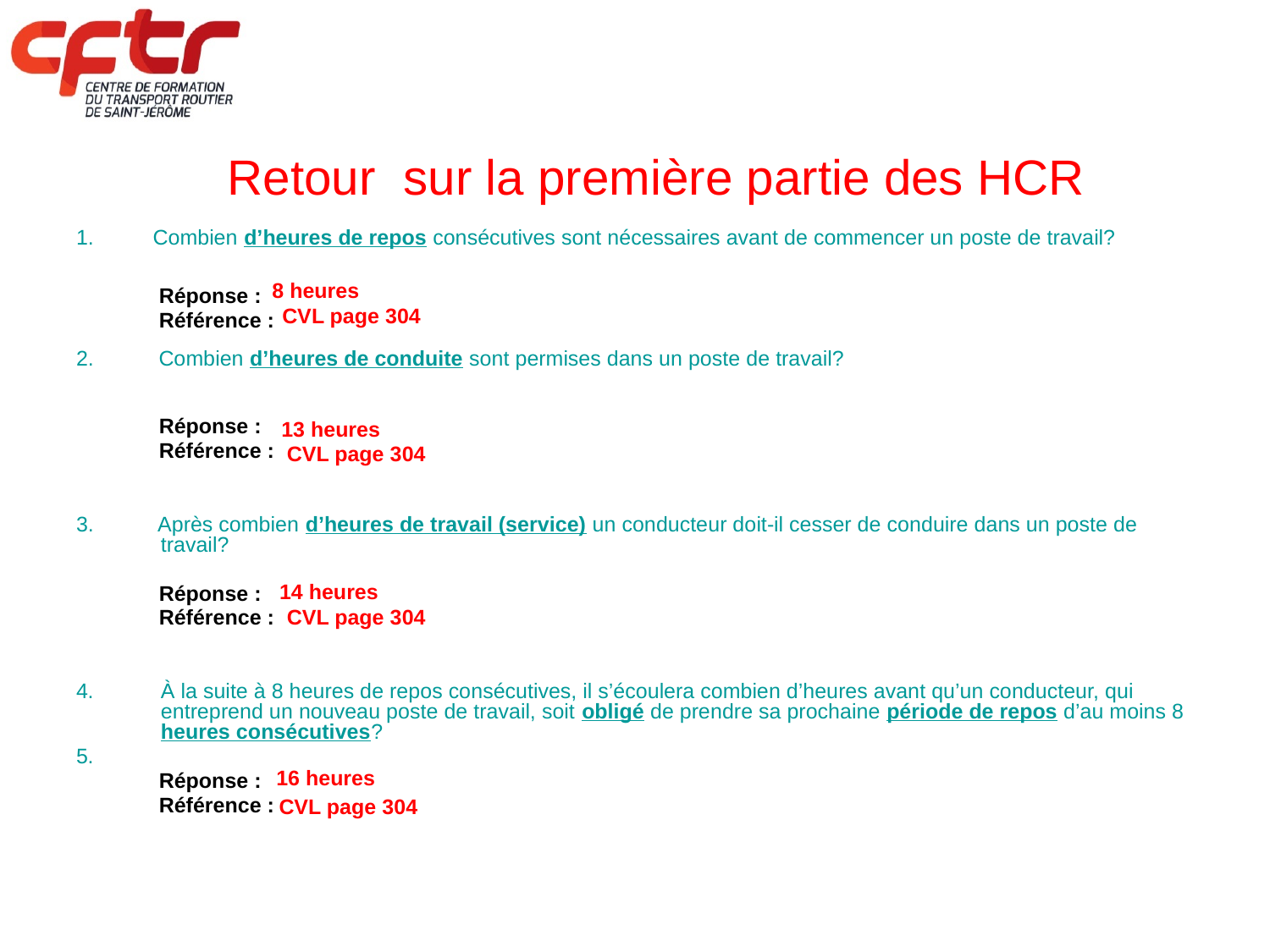

# Retour  sur la première partie des HCR
1.          Combien d’heures de repos consécutives sont nécessaires avant de commencer un poste de travail?

              Réponse :
              Référence :
2.           Combien d’heures de conduite sont permises dans un poste de travail?

              Réponse :
              Référence :

3.           Après combien d’heures de travail (service) un conducteur doit-il cesser de conduire dans un poste de travail?

              Réponse :
              Référence :

À la suite à 8 heures de repos consécutives, il s’écoulera combien d’heures avant qu’un conducteur, qui entreprend un nouveau poste de travail, soit obligé de prendre sa prochaine période de repos d’au moins 8 heures consécutives?

              Réponse :
              Référence :

8 heures
 CVL page 304
13 heures
CVL page 304
14 heures
CVL page 304
16 heures
CVL page 304